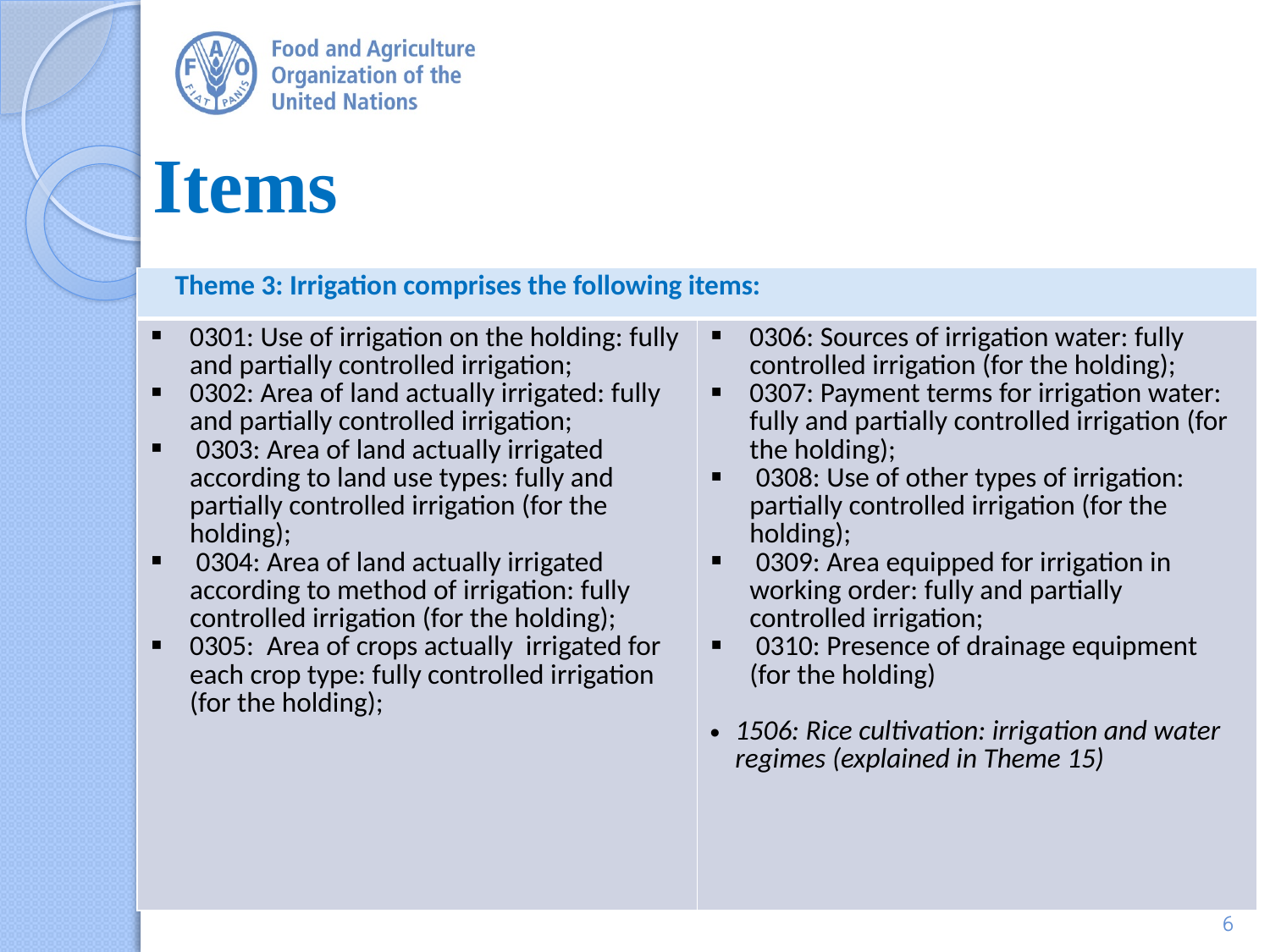

# Items
| Theme 3: Irrigation comprises the following items: |  |
| --- | --- |
| 0301: Use of irrigation on the holding: fully and partially controlled irrigation; 0302: Area of land actually irrigated: fully and partially controlled irrigation; 0303: Area of land actually irrigated according to land use types: fully and partially controlled irrigation (for the holding); 0304: Area of land actually irrigated according to method of irrigation: fully controlled irrigation (for the holding); 0305: Area of crops actually irrigated for each crop type: fully controlled irrigation (for the holding); | 0306: Sources of irrigation water: fully controlled irrigation (for the holding); 0307: Payment terms for irrigation water: fully and partially controlled irrigation (for the holding); 0308: Use of other types of irrigation: partially controlled irrigation (for the holding); 0309: Area equipped for irrigation in working order: fully and partially controlled irrigation; 0310: Presence of drainage equipment (for the holding) 1506: Rice cultivation: irrigation and water regimes (explained in Theme 15) |
6